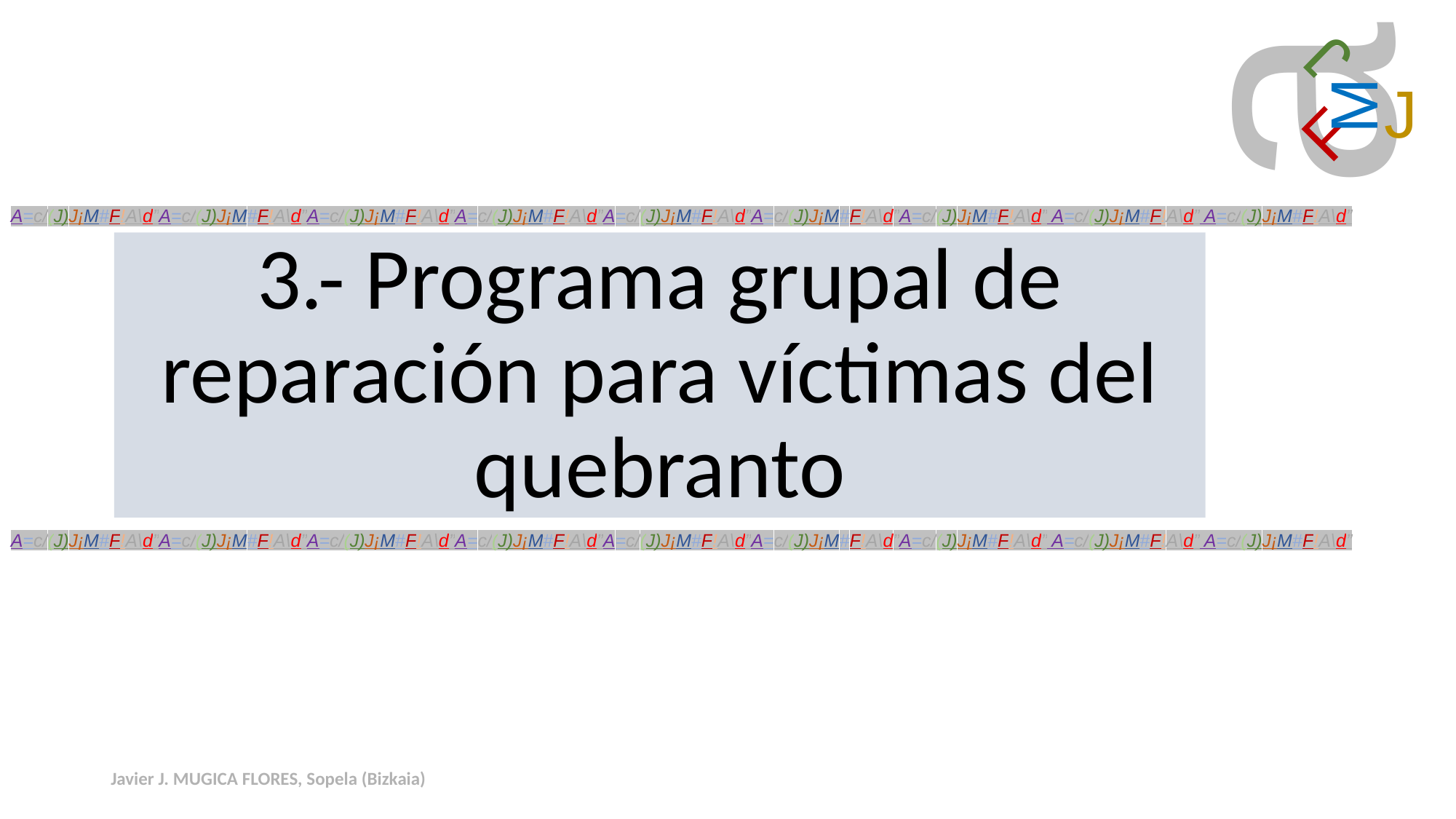

# 3.- Programa grupal de reparación para víctimas del quebranto

Javier J. MUGICA FLORES, Sopela (Bizkaia)